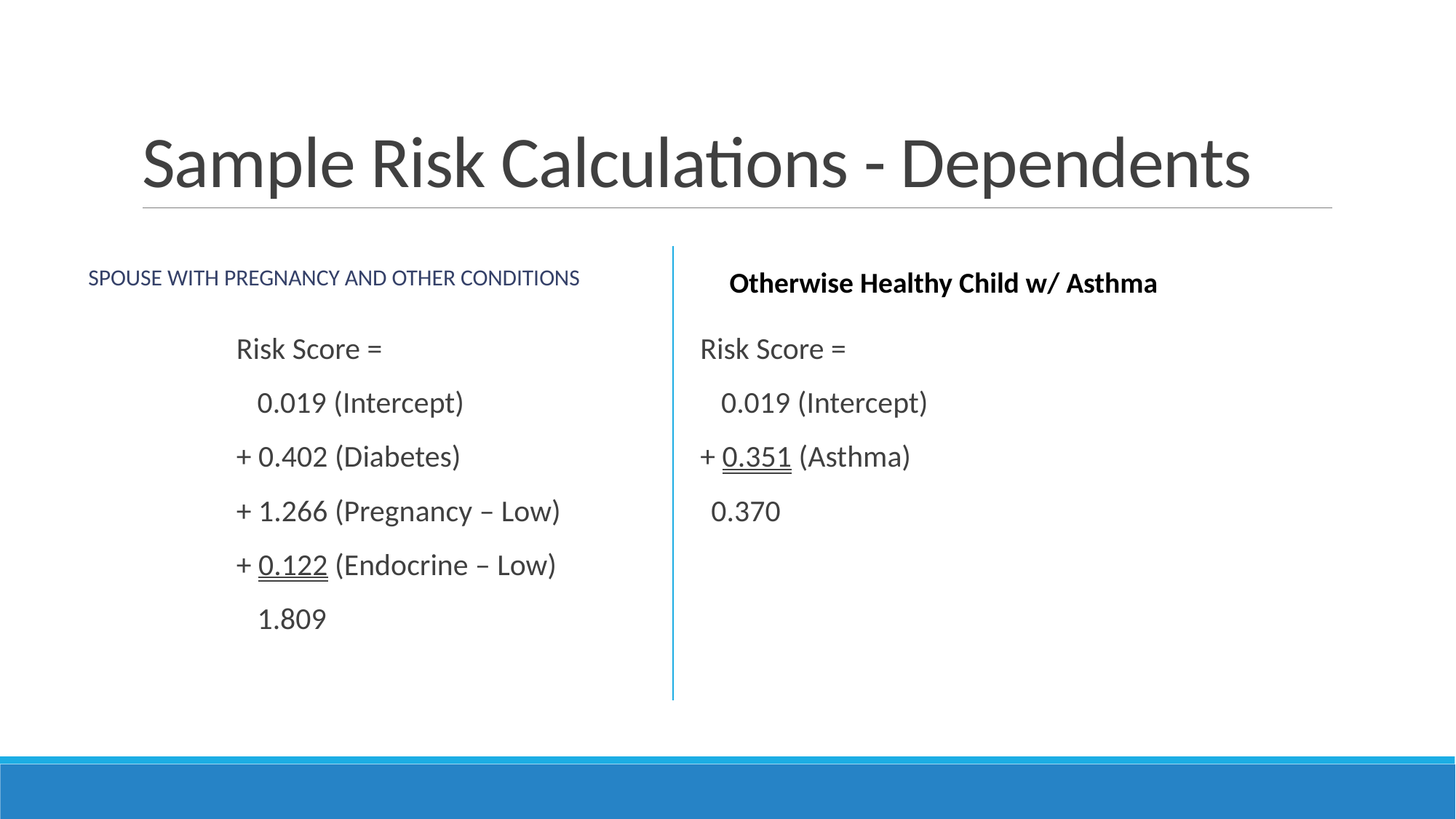

# Sample Risk Calculations - Dependents
Otherwise Healthy Child w/ Asthma
Spouse with Pregnancy and Other Conditions
Risk Score =
   0.019 (Intercept)
+ 0.402 (Diabetes)
+ 1.266 (Pregnancy – Low)
+ 0.122 (Endocrine – Low)
   1.809

Risk Score =
   0.019 (Intercept)
+ 0.351 (Asthma)
	0.370
10